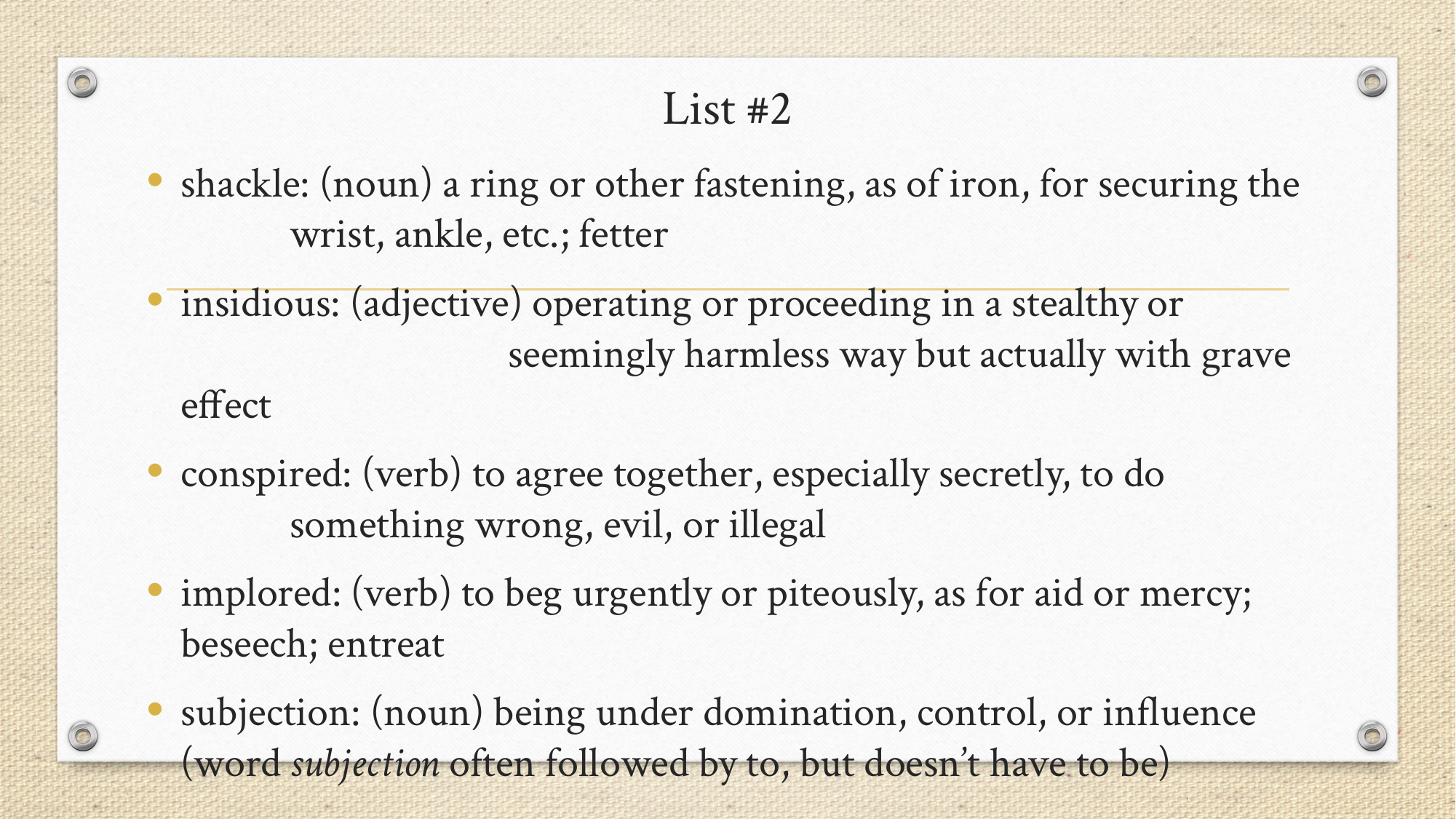

# List #2
shackle: (noun) a ring or other fastening, as of iron, for securing the 	wrist, ankle, etc.; fetter
insidious: (adjective) operating or proceeding in a stealthy or 				seemingly harmless way but actually with grave effect
conspired: (verb) to agree together, especially secretly, to do 		something wrong, evil, or illegal
implored: (verb) to beg urgently or piteously, as for aid or mercy; 	beseech; entreat
subjection: (noun) being under domination, control, or influence 	(word subjection often followed by to, but doesn’t have to be)